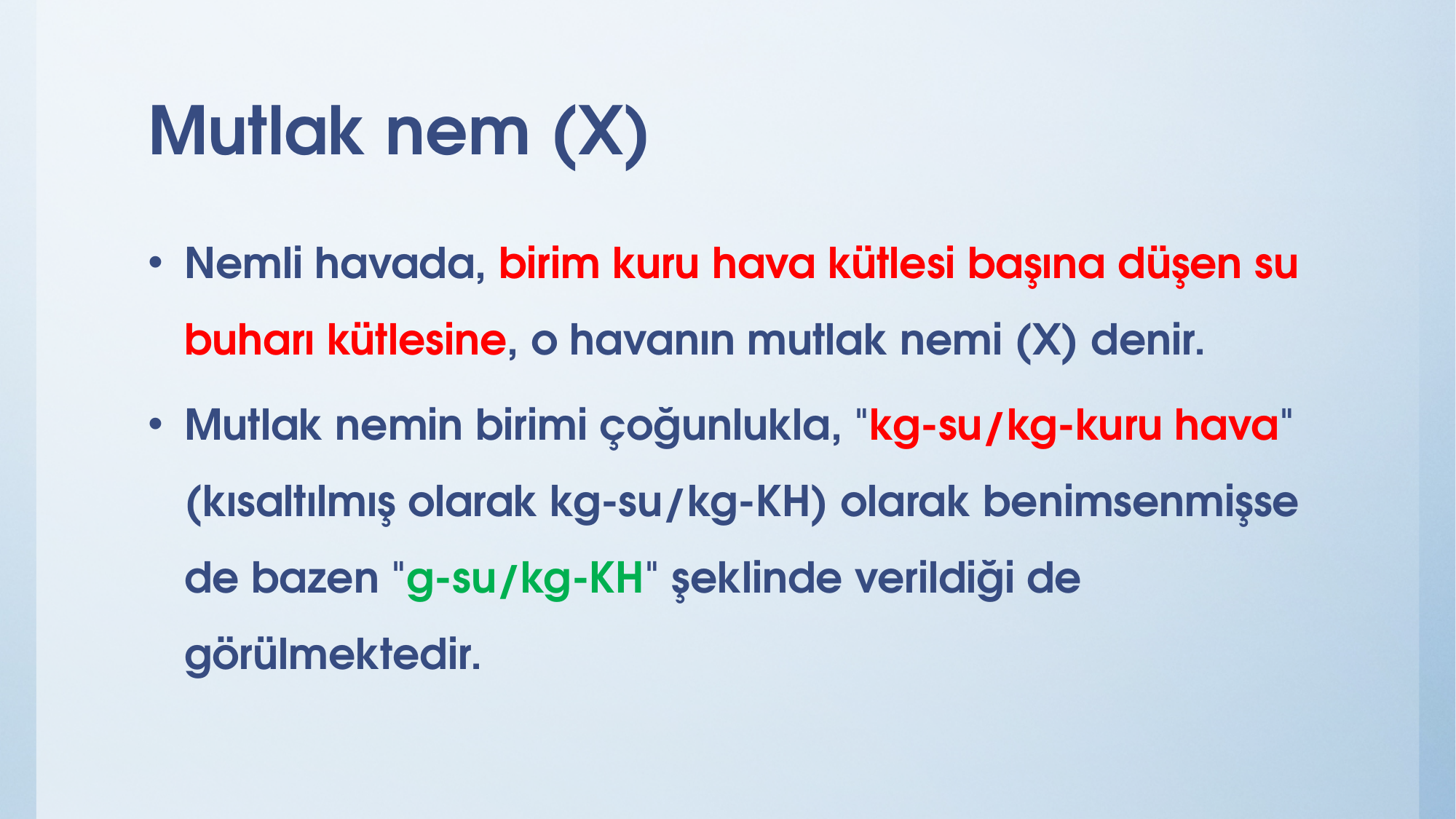

# Mutlak nem (X)
Nemli havada, birim kuru hava kütlesi başına düşen su buharı kütlesine, o havanın mutlak nemi (X) denir.
Mutlak nemin birimi çoğunlukla, "kg-su/kg-kuru hava" (kısaltılmış olarak kg-su/kg-KH) olarak benimsenmişse de bazen "g-su/kg-KH" şeklinde verildiği de görülmektedir.